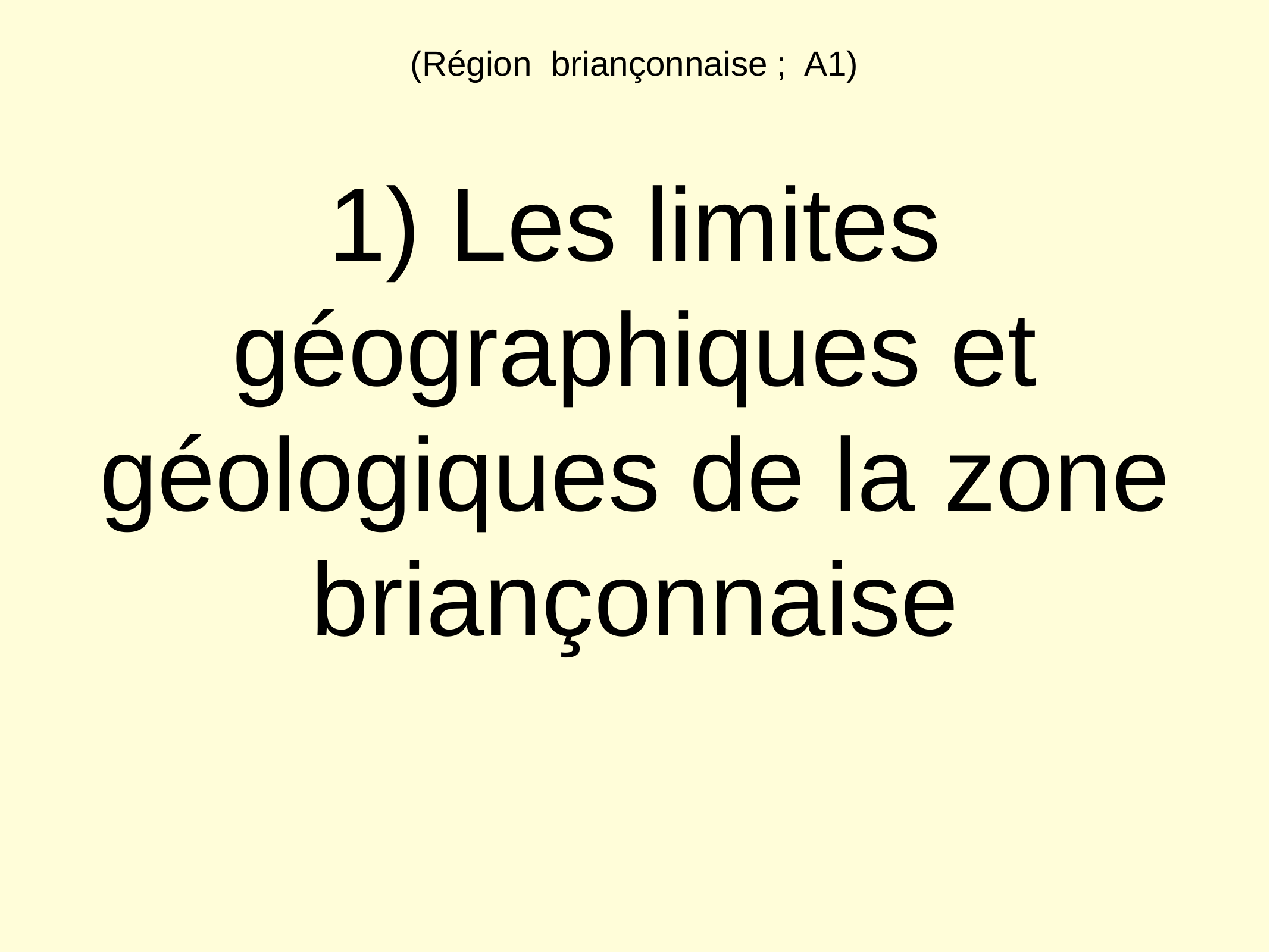

(Région  briançonnaise ;  A1)
1) Les limites géographiques et géologiques de la zone briançonnaise